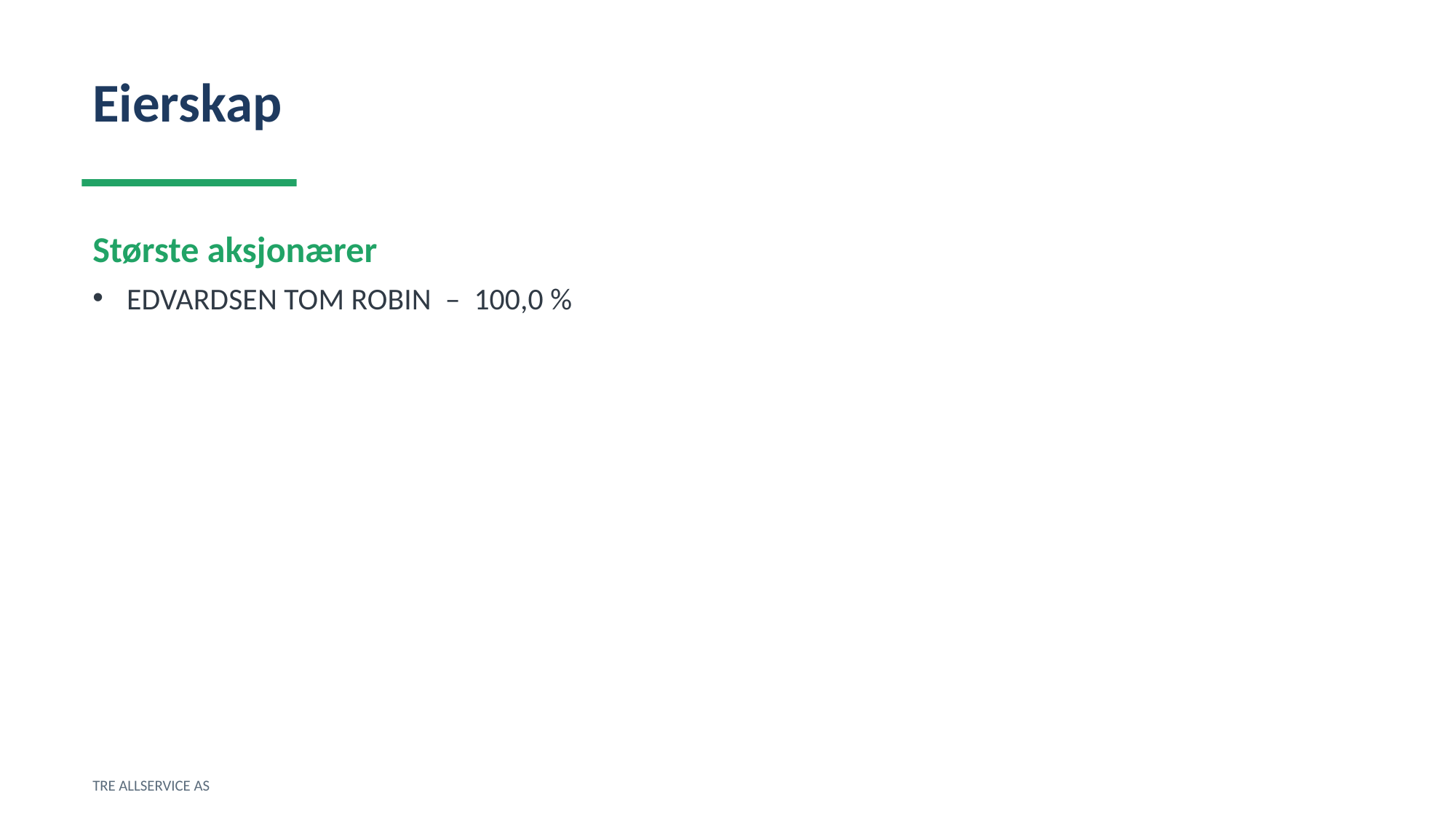

Eierskap

Største aksjonærer
EDVARDSEN TOM ROBIN  –  100,0 %
TRE ALLSERVICE AS